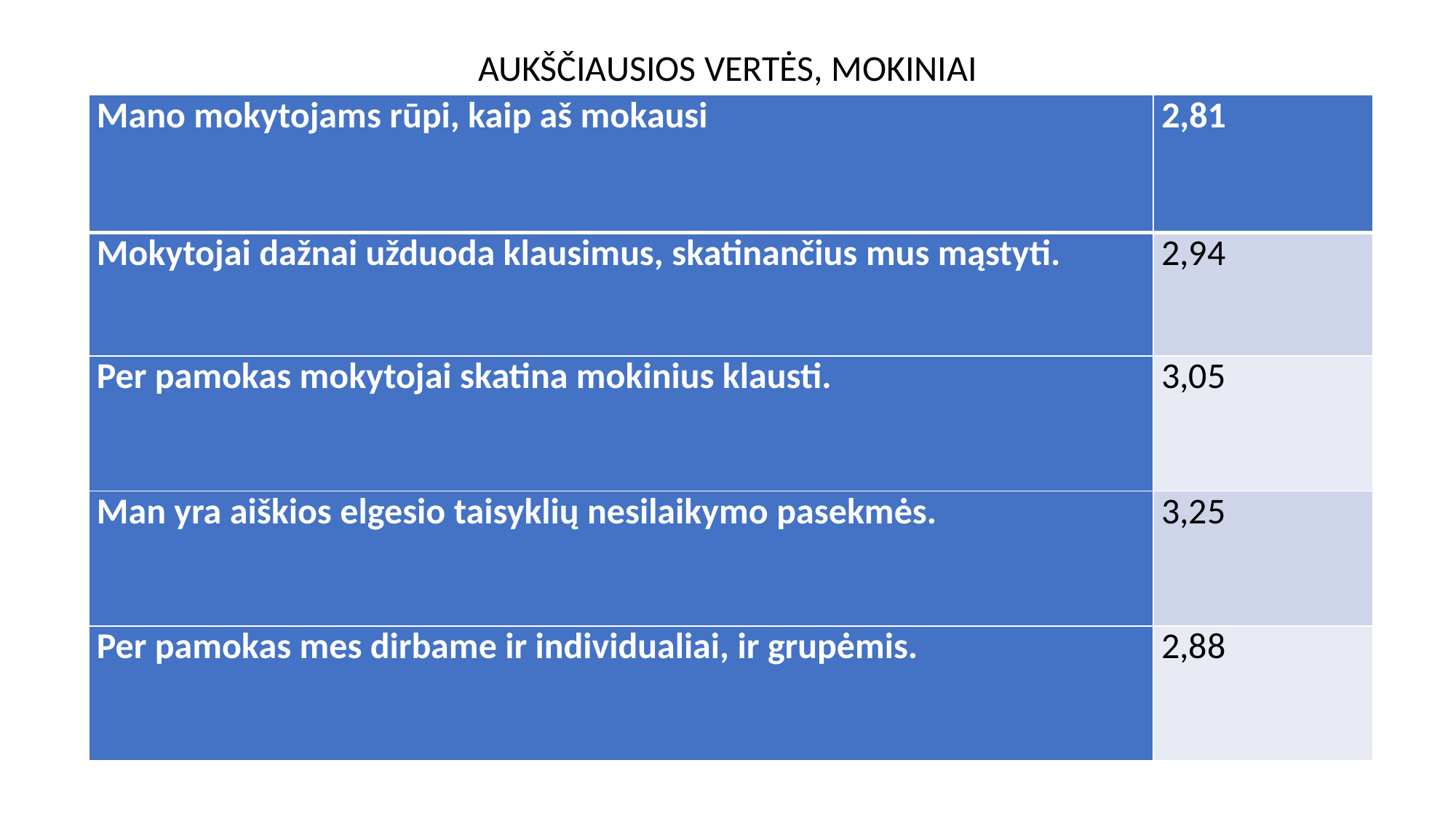

# AUKŠČIAUSIOS VERTĖS, MOKINIAI
| Mano mokytojams rūpi, kaip aš mokausi | 2,81 |
| --- | --- |
| Mokytojai dažnai užduoda klausimus, skatinančius mus mąstyti. | 2,94 |
| Per pamokas mokytojai skatina mokinius klausti. | 3,05 |
| Man yra aiškios elgesio taisyklių nesilaikymo pasekmės. | 3,25 |
| Per pamokas mes dirbame ir individualiai, ir grupėmis. | 2,88 |